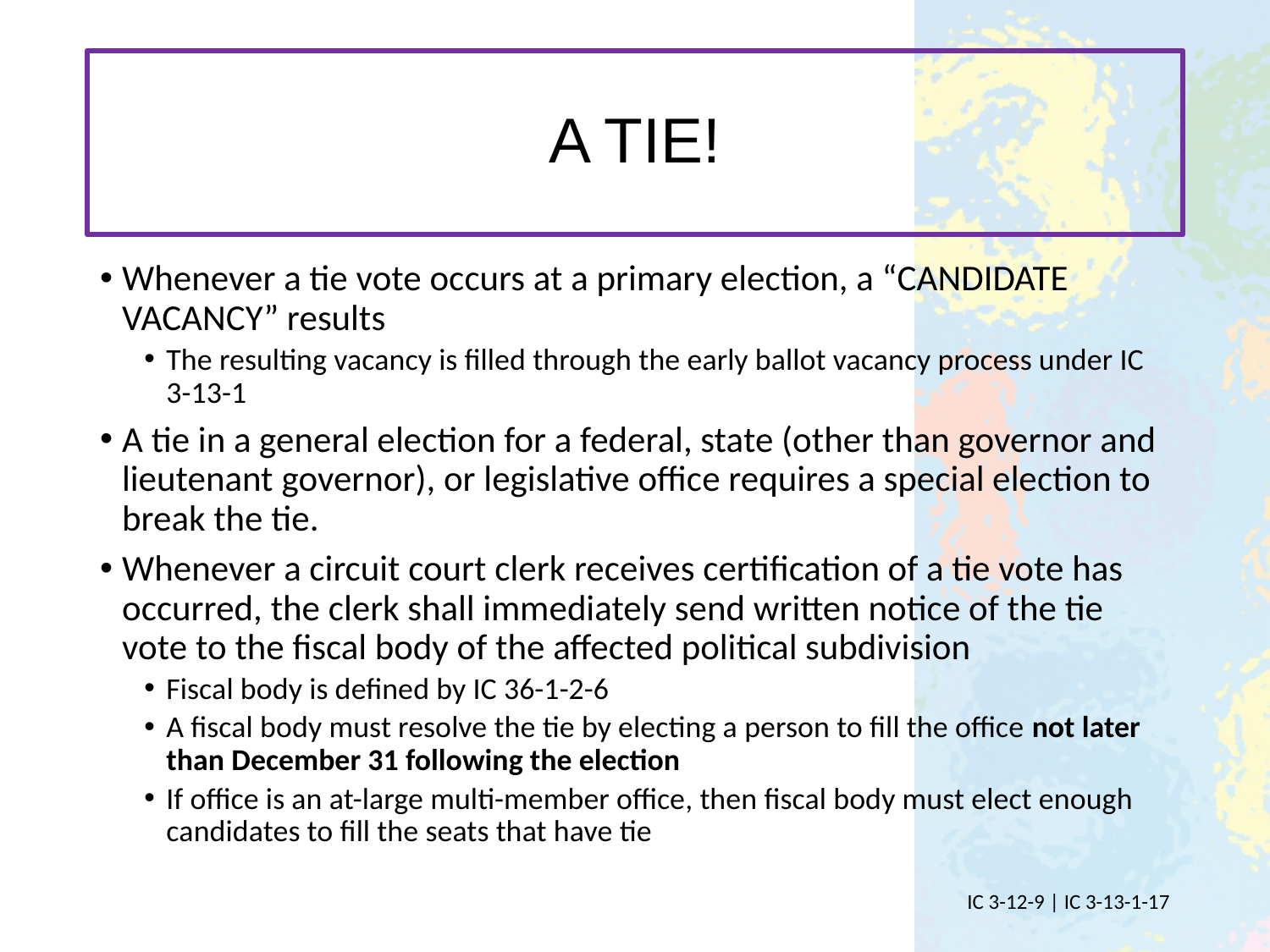

# A TIE!
Whenever a tie vote occurs at a primary election, a “CANDIDATE VACANCY” results
The resulting vacancy is filled through the early ballot vacancy process under IC 3-13-1
A tie in a general election for a federal, state (other than governor and lieutenant governor), or legislative office requires a special election to break the tie.
Whenever a circuit court clerk receives certification of a tie vote has occurred, the clerk shall immediately send written notice of the tie vote to the fiscal body of the affected political subdivision
Fiscal body is defined by IC 36-1-2-6
A fiscal body must resolve the tie by electing a person to fill the office not later than December 31 following the election
If office is an at-large multi-member office, then fiscal body must elect enough candidates to fill the seats that have tie
IC 3-12-9 | IC 3-13-1-17